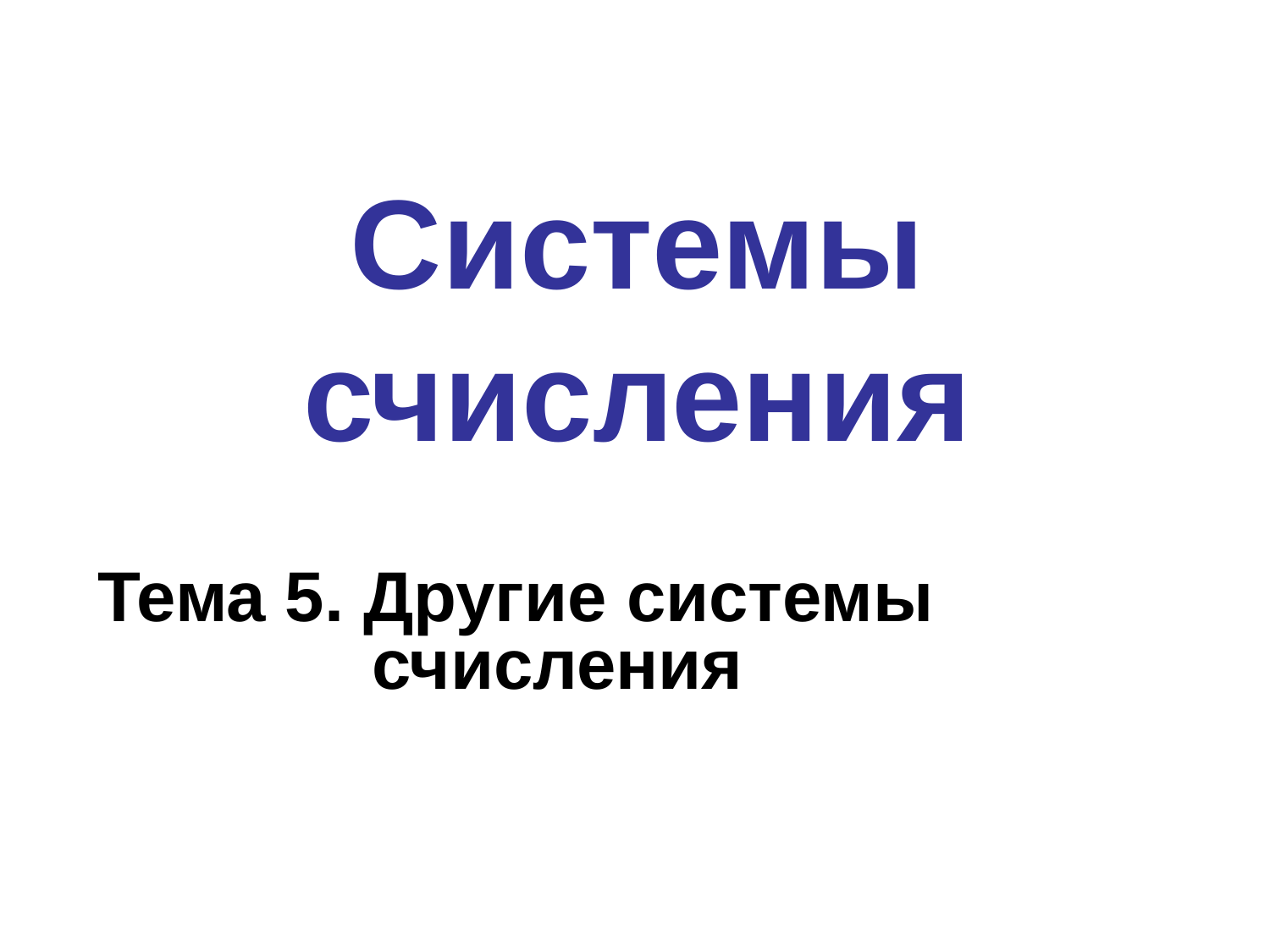

# Системы счисления
Тема 5. Другие системы счисления